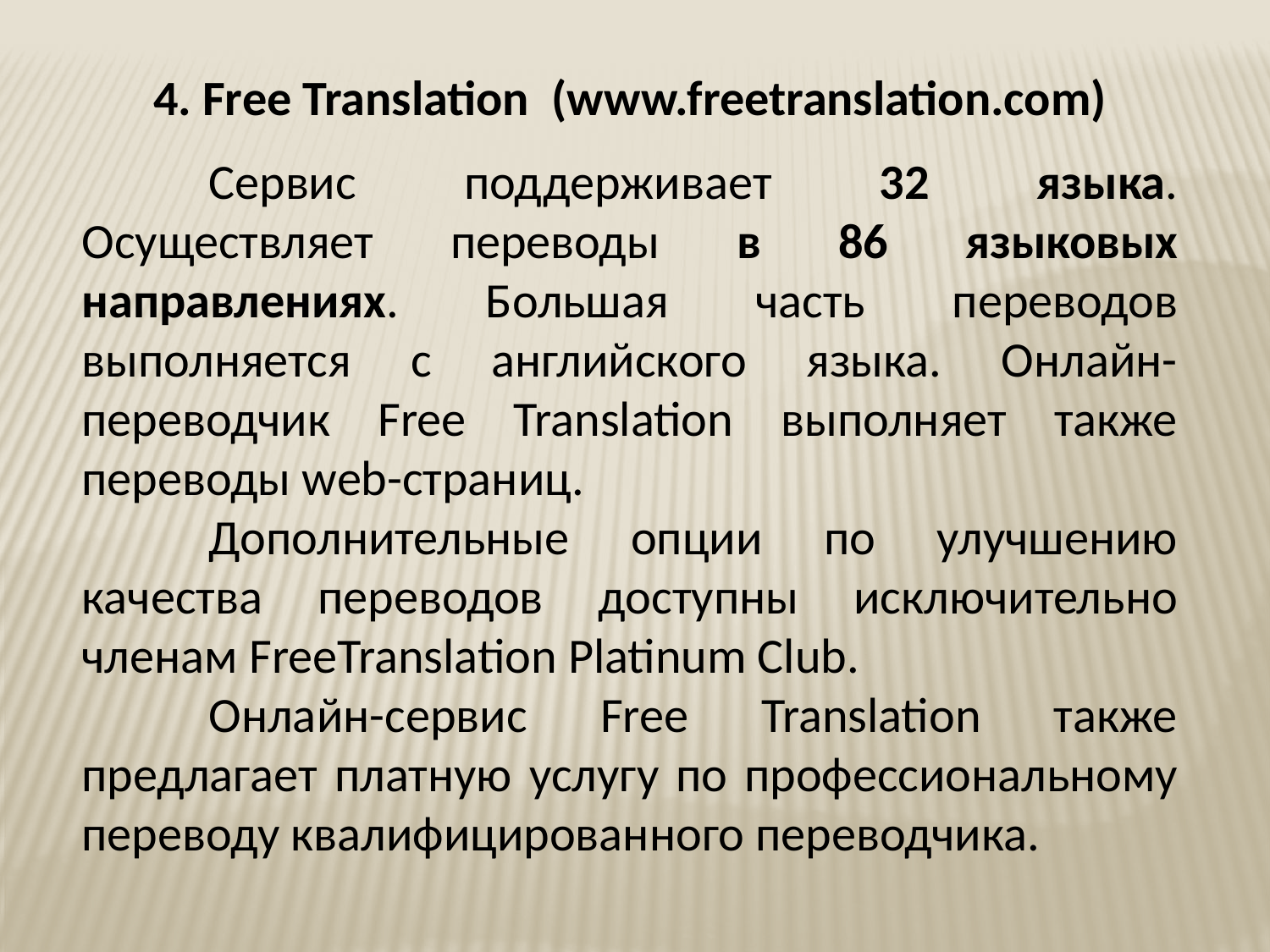

4. Free Translation  (www.freetranslation.com)

	Сервис поддерживает 32 языка. Осуществляет переводы в 86 языковых направлениях. Большая часть переводов выполняется с английского языка. Онлайн-переводчик Free Translation выполняет также переводы web-страниц.
	Дополнительные опции по улучшению качества переводов доступны исключительно членам FreeTranslation Platinum Club.
	Онлайн-сервис Free Translation также предлагает платную услугу по профессиональному переводу квалифицированного переводчика.